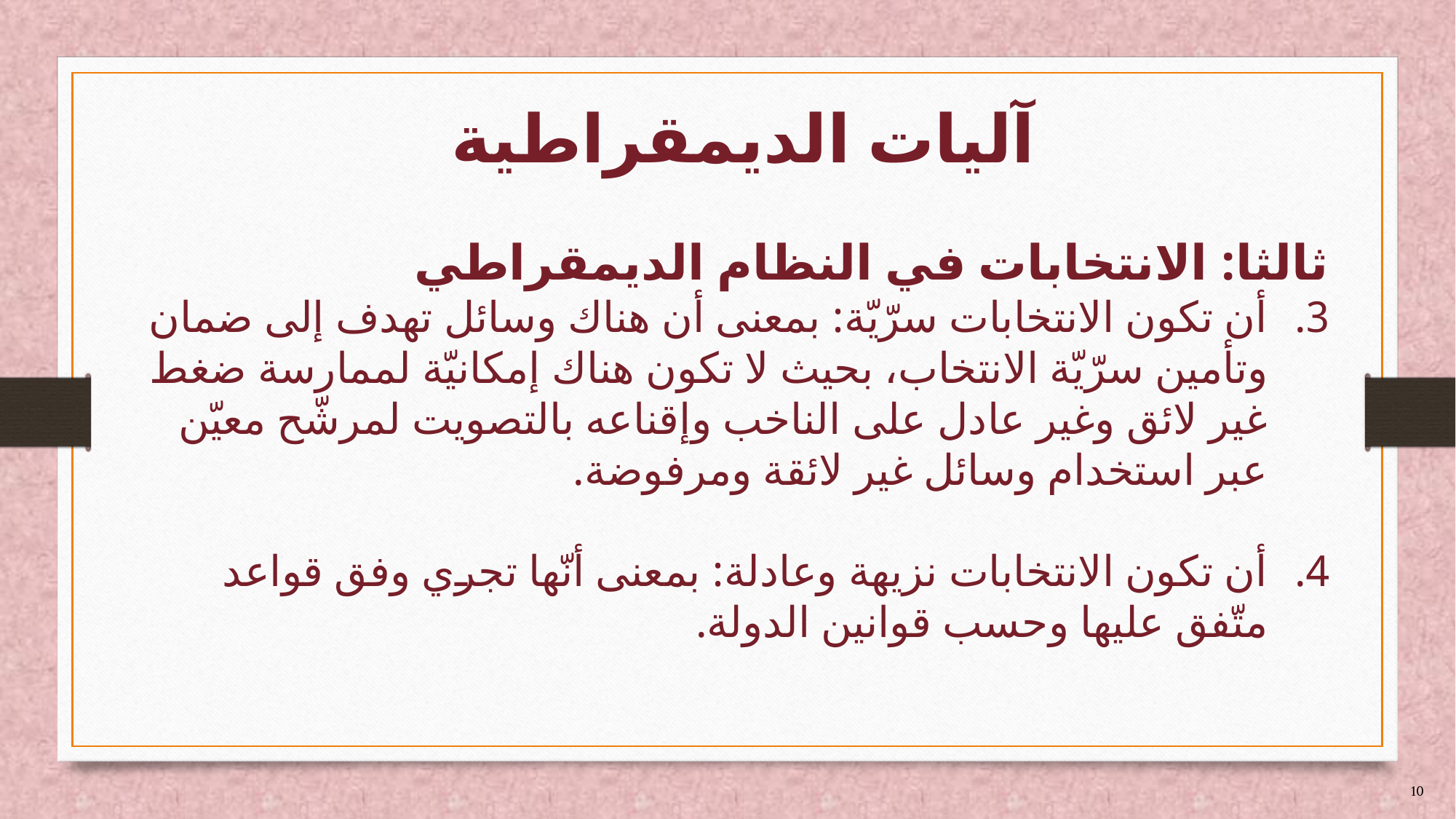

# آليات الديمقراطية
ثالثا: الانتخابات في النظام الديمقراطي
أن تكون الانتخابات سرّيّة: بمعنى أن هناك وسائل تهدف إلى ضمان وتأمين سرّيّة الانتخاب، بحيث لا تكون هناك إمكانيّة لممارسة ضغط غير لائق وغير عادل على الناخب وإقناعه بالتصويت لمرشّح معيّن عبر استخدام وسائل غير لائقة ومرفوضة.

أن تكون الانتخابات نزيهة وعادلة: بمعنى أنّها تجري وفق قواعد متّفق عليها وحسب قوانين الدولة.

10